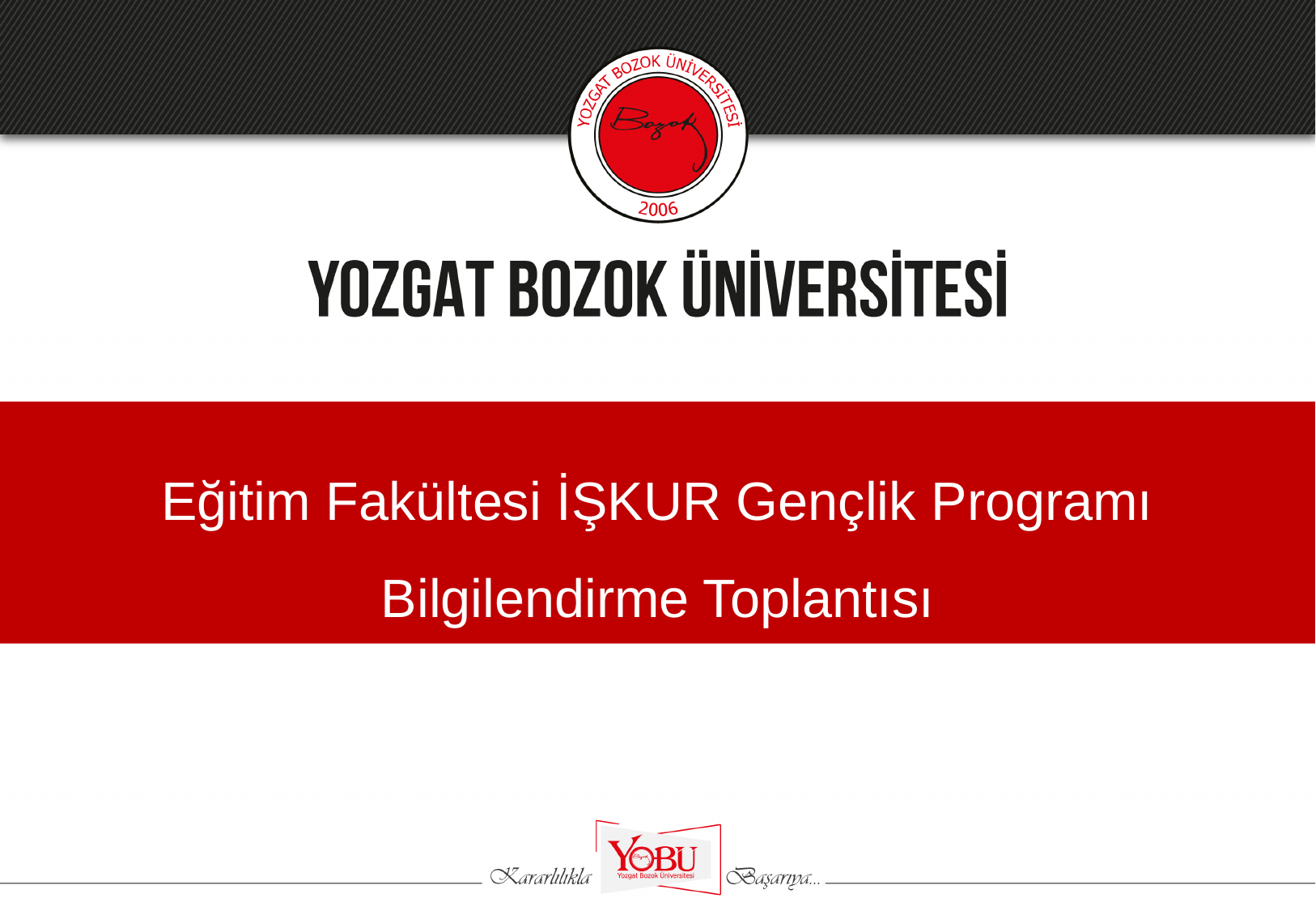

#
Eğitim Fakültesi İŞKUR Gençlik Programı Bilgilendirme Toplantısı